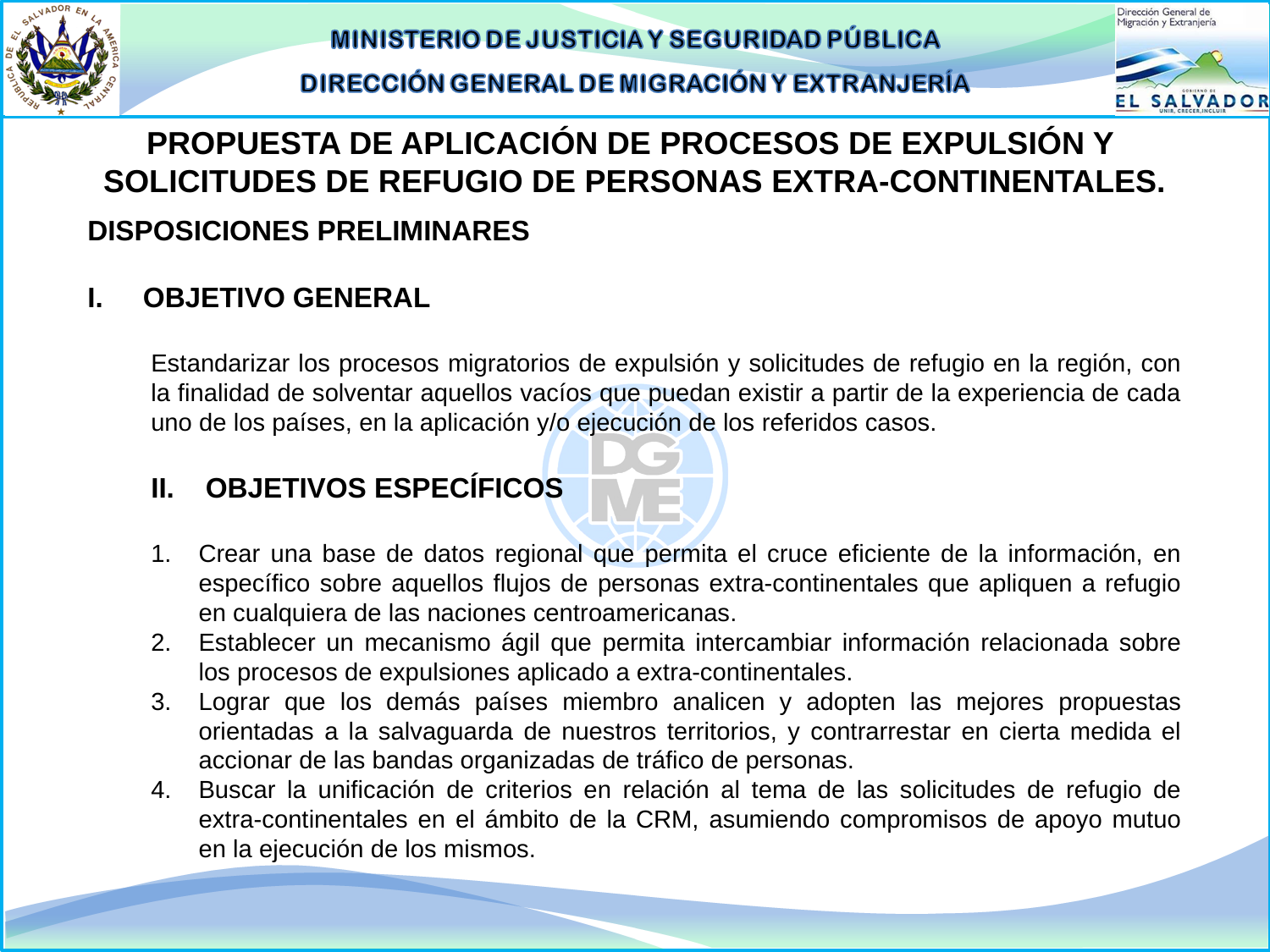

PROPUESTA DE APLICACIÓN DE PROCESOS DE EXPULSIÓN Y  SOLICITUDES DE REFUGIO DE PERSONAS EXTRA-CONTINENTALES.
DISPOSICIONES PRELIMINARES

OBJETIVO GENERAL

Estandarizar los procesos migratorios de expulsión y solicitudes de refugio en la región, con la finalidad de solventar aquellos vacíos que puedan existir a partir de la experiencia de cada uno de los países, en la aplicación y/o ejecución de los referidos casos.

II.    OBJETIVOS ESPECÍFICOS

Crear una base de datos regional que permita el cruce eficiente de la información, en específico sobre aquellos flujos de personas extra-continentales que apliquen a refugio en cualquiera de las naciones centroamericanas.
Establecer un mecanismo ágil que permita intercambiar información relacionada sobre los procesos de expulsiones aplicado a extra-continentales.
Lograr que los demás países miembro analicen y adopten las mejores propuestas orientadas a la salvaguarda de nuestros territorios, y contrarrestar en cierta medida el accionar de las bandas organizadas de tráfico de personas.
Buscar la unificación de criterios en relación al tema de las solicitudes de refugio de extra-continentales en el ámbito de la CRM, asumiendo compromisos de apoyo mutuo en la ejecución de los mismos.